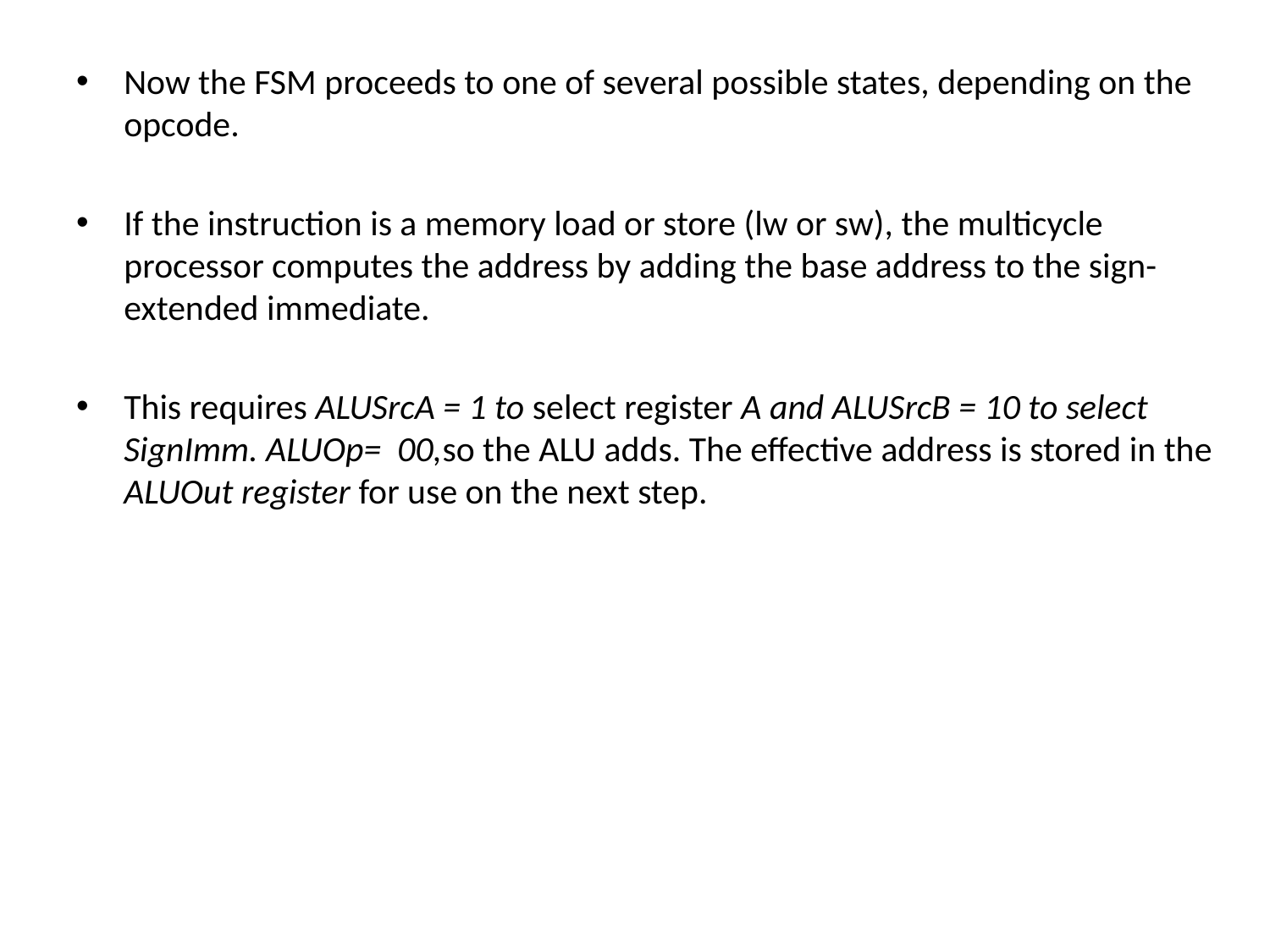

Now the FSM proceeds to one of several possible states, depending on the opcode.

If the instruction is a memory load or store (lw or sw), the multicycle processor computes the address by adding the base address to the sign-extended immediate.

This requires ALUSrcA = 1 to select register A and ALUSrcB = 10 to select SignImm. ALUOp=  00,so the ALU adds. The effective address is stored in the ALUOut register for use on the next step.